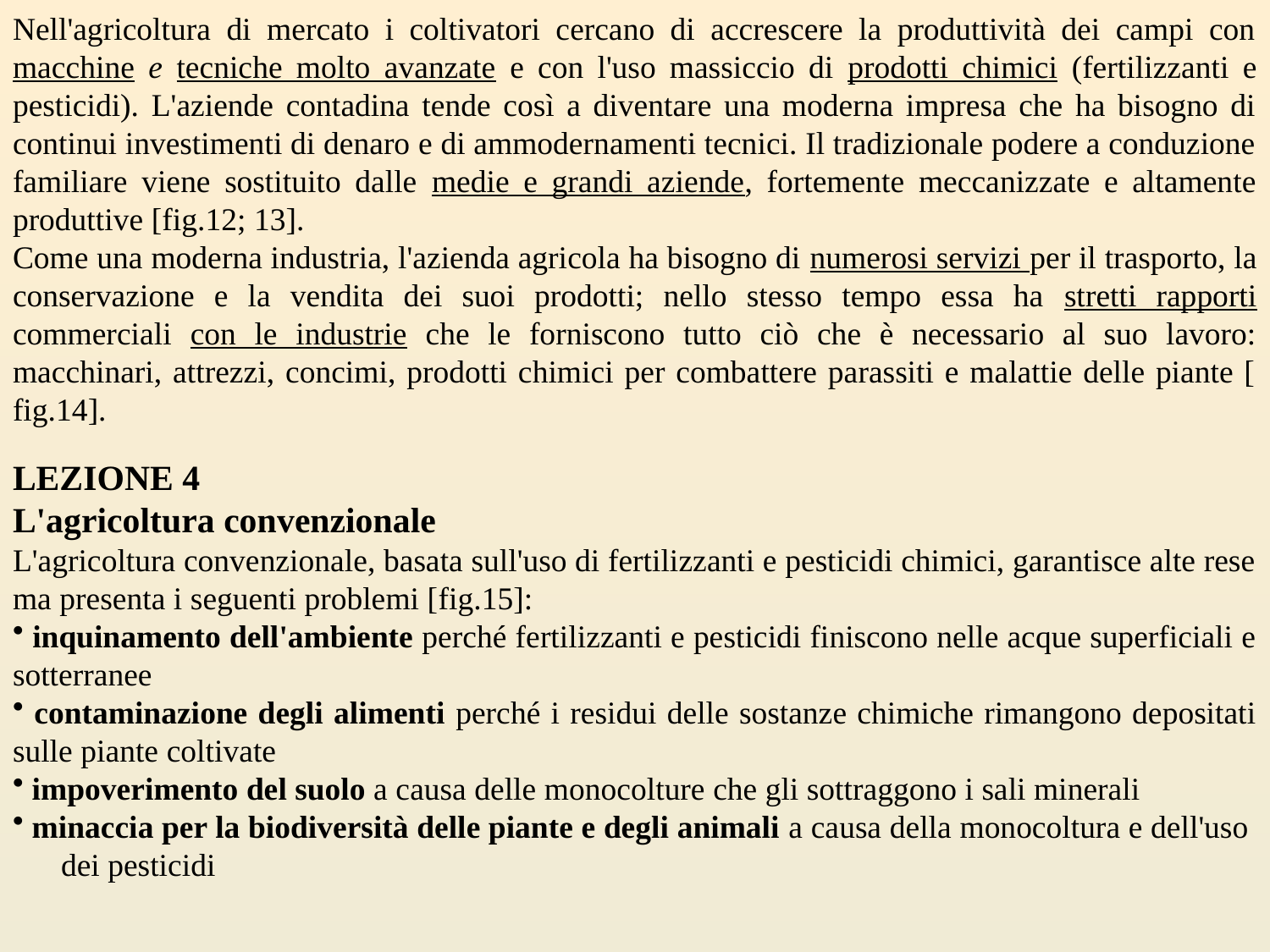

Nell'agricoltura di mercato i coltivatori cercano di accrescere la produttività dei campi con macchine e tecniche molto avanzate e con l'uso massiccio di prodotti chimici (fertilizzanti e pesticidi). L'aziende contadina tende così a diventare una moderna impresa che ha bisogno di continui investimenti di denaro e di ammodernamenti tecnici. Il tradizionale podere a conduzione familiare viene sostituito dalle medie e grandi aziende, fortemente meccanizzate e altamente produttive [fig.12; 13].
Come una moderna industria, l'azienda agricola ha bisogno di numerosi servizi per il trasporto, la conservazione e la vendita dei suoi prodotti; nello stesso tempo essa ha stretti rapporti commerciali con le industrie che le forniscono tutto ciò che è necessario al suo lavoro: macchinari, attrezzi, concimi, prodotti chimici per combattere parassiti e malattie delle piante [fig.14].

LEZIONE 4
L'agricoltura convenzionale
L'agricoltura convenzionale, basata sull'uso di fertilizzanti e pesticidi chimici, garantisce alte rese ma presenta i seguenti problemi [fig.15]:
 inquinamento dell'ambiente perché fertilizzanti e pesticidi finiscono nelle acque superficiali e sotterranee
 contaminazione degli alimenti perché i residui delle sostanze chimiche rimangono depositati sulle piante coltivate
 impoverimento del suolo a causa delle monocolture che gli sottraggono i sali minerali
 minaccia per la biodiversità delle piante e degli animali a causa della monocoltura e dell'uso        dei pesticidi